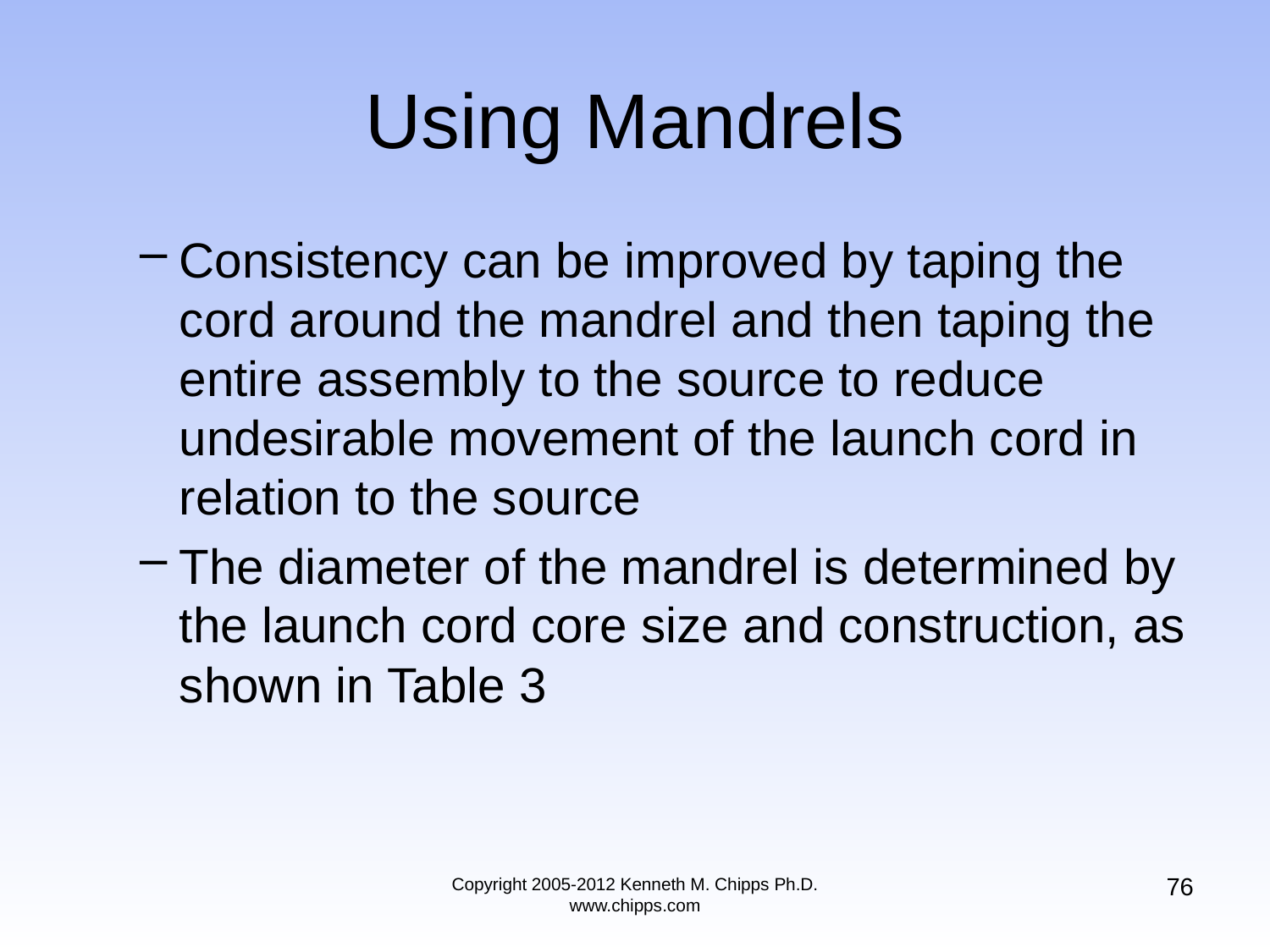

# Using Mandrels
Consistency can be improved by taping the cord around the mandrel and then taping the entire assembly to the source to reduce undesirable movement of the launch cord in relation to the source
The diameter of the mandrel is determined by the launch cord core size and construction, as shown in Table 3
76
Copyright 2005-2012 Kenneth M. Chipps Ph.D. www.chipps.com